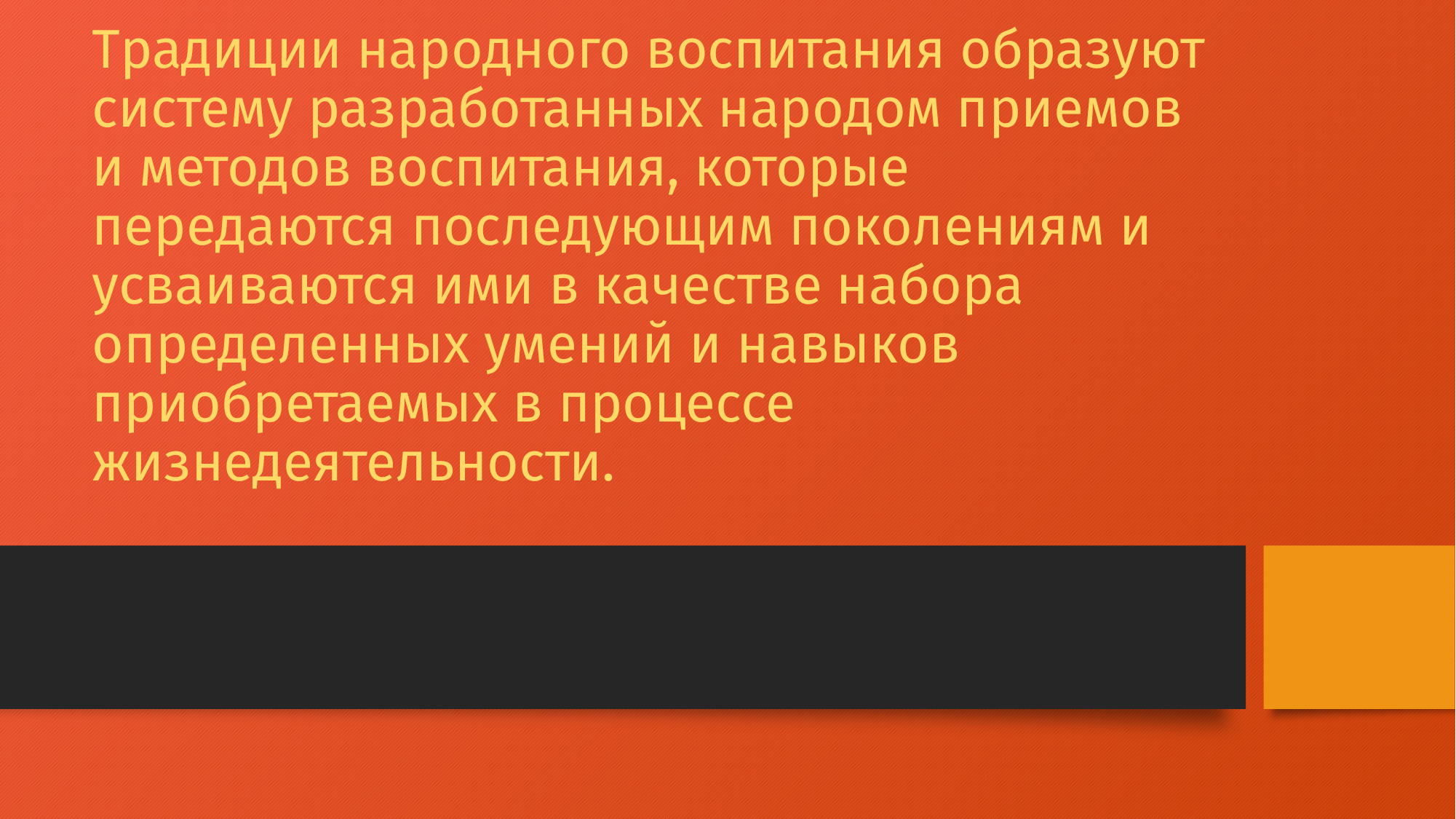

# Традиции народного воспитания образуют систему разработанных народом приемов и методов воспитания, которые передаются последующим поколениям и усваиваются ими в качестве набора определенных умений и навыков приобретаемых в процессе жизнедеятельности.